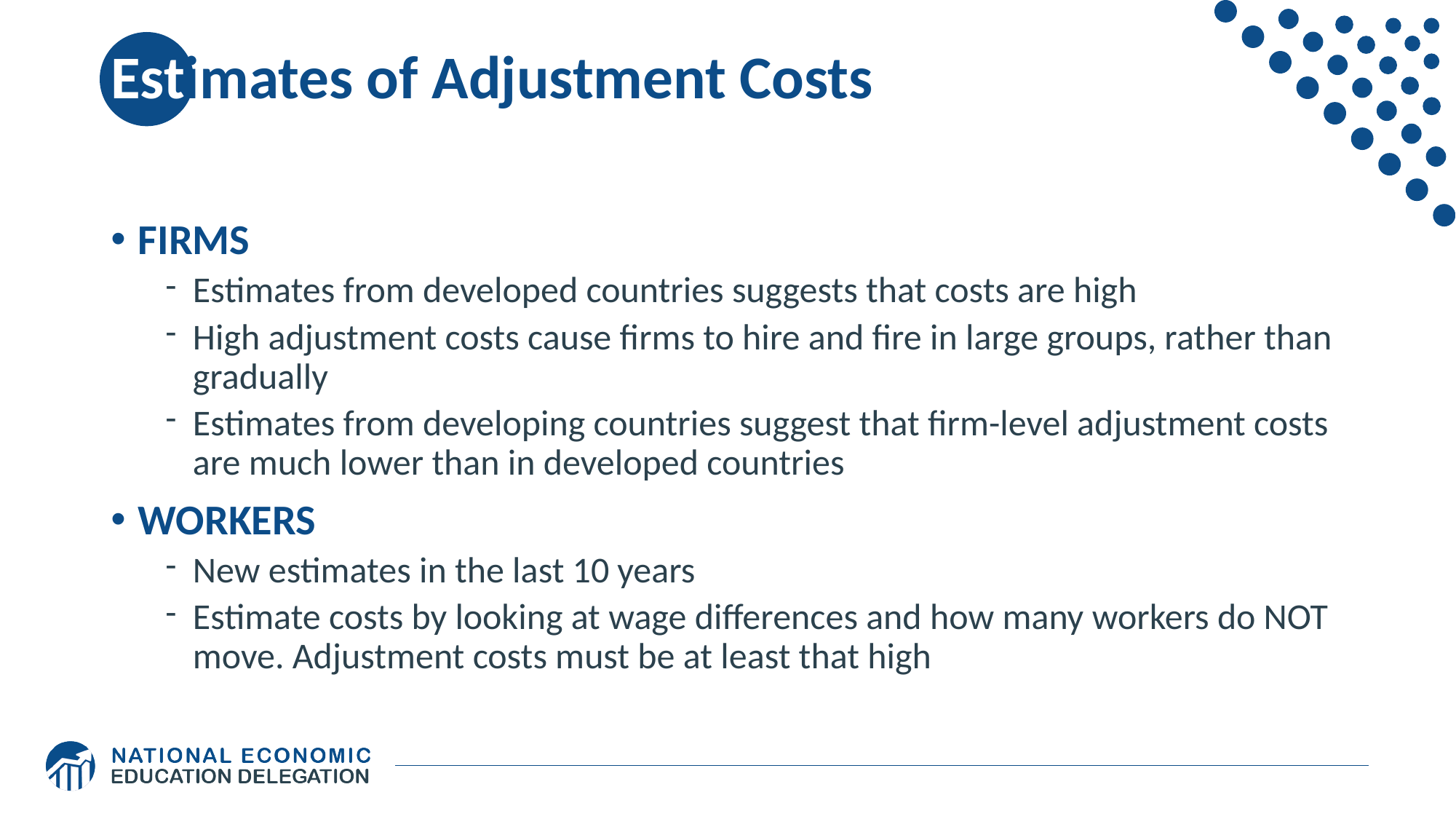

# Estimates of Adjustment Costs
FIRMS
Estimates from developed countries suggests that costs are high
High adjustment costs cause firms to hire and fire in large groups, rather than gradually
Estimates from developing countries suggest that firm-level adjustment costs are much lower than in developed countries
WORKERS
New estimates in the last 10 years
Estimate costs by looking at wage differences and how many workers do NOT move. Adjustment costs must be at least that high